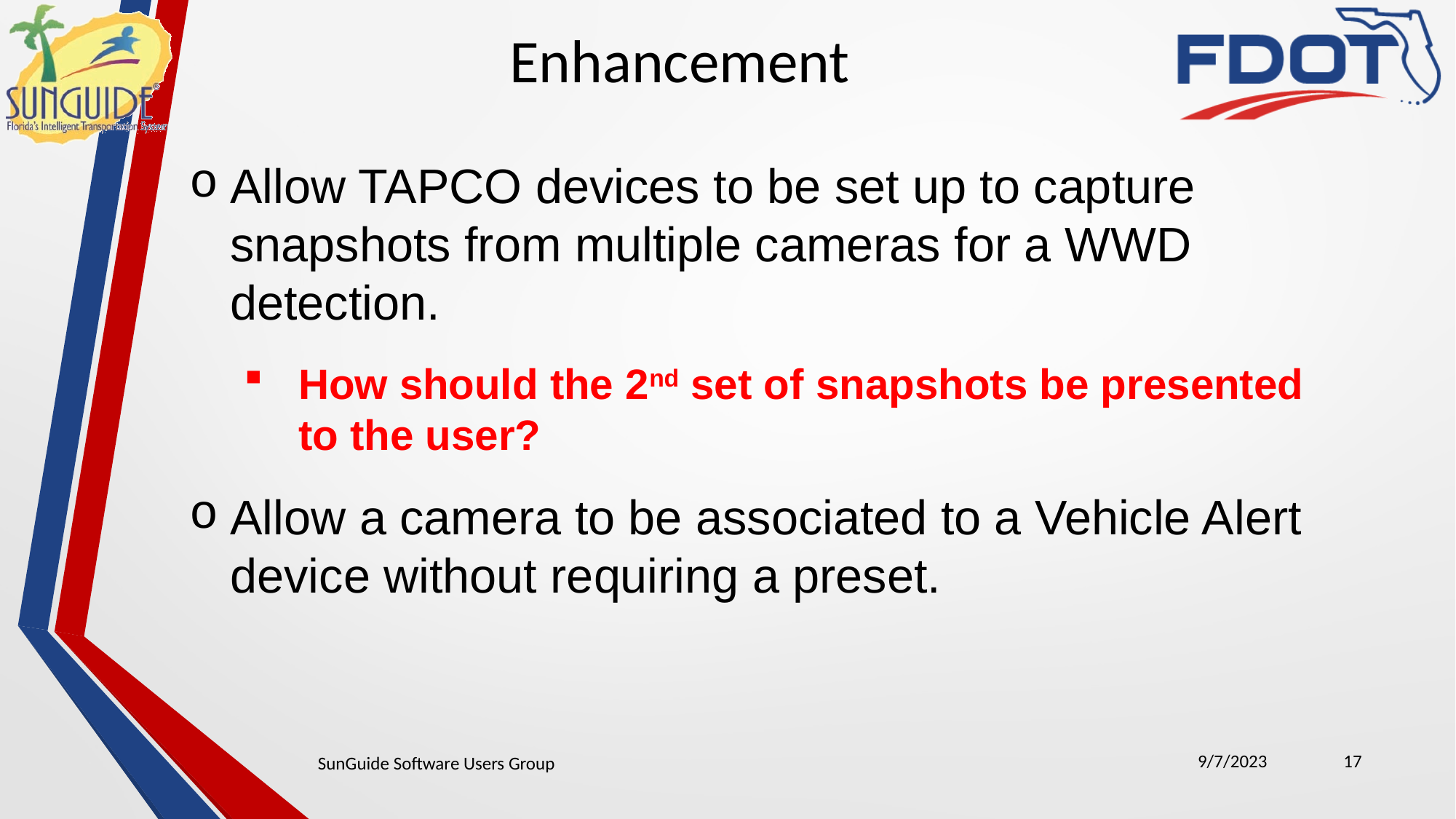

Enhancement
Allow TAPCO devices to be set up to capture snapshots from multiple cameras for a WWD detection.
How should the 2nd set of snapshots be presented to the user?
Allow a camera to be associated to a Vehicle Alert device without requiring a preset.
9/7/2023
17
SunGuide Software Users Group